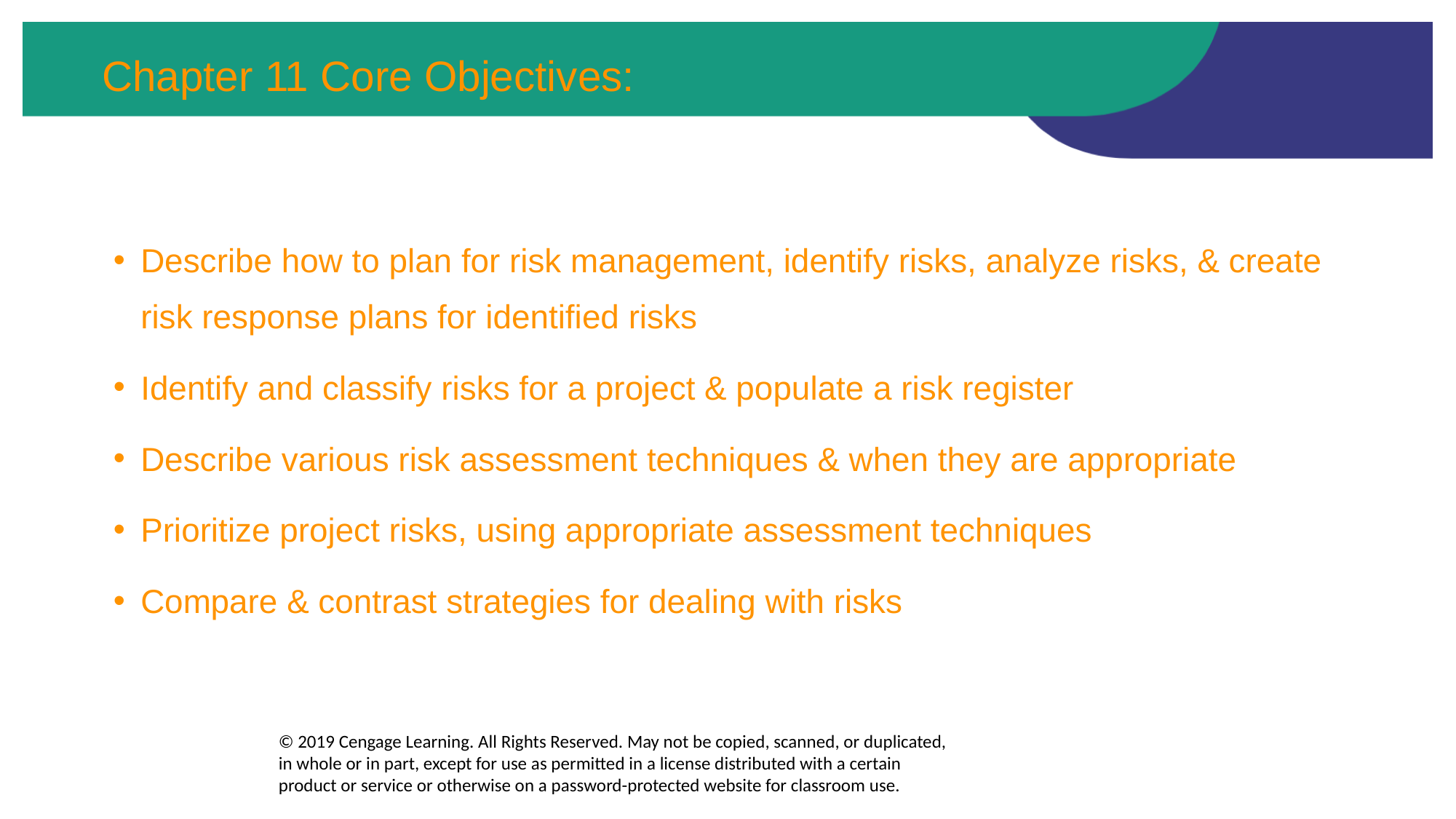

# Chapter 11 Core Objectives:
Describe how to plan for risk management, identify risks, analyze risks, & create risk response plans for identified risks
Identify and classify risks for a project & populate a risk register
Describe various risk assessment techniques & when they are appropriate
Prioritize project risks, using appropriate assessment techniques
Compare & contrast strategies for dealing with risks

© 2019 Cengage Learning. All Rights Reserved. May not be copied, scanned, or duplicated, in whole or in part, except for use as permitted in a license distributed with a certain product or service or otherwise on a password-protected website for classroom use.